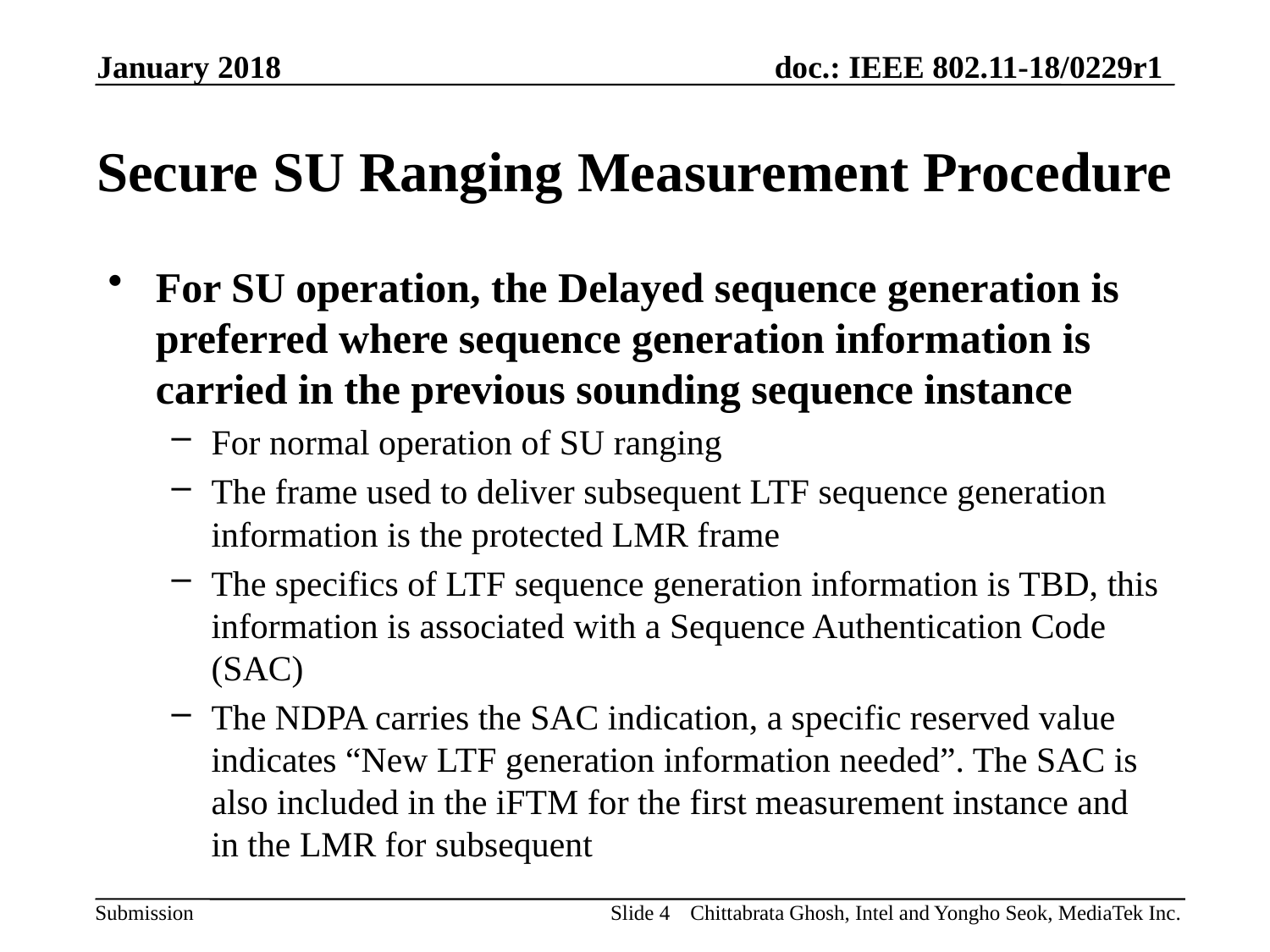

January 2018
# Secure SU Ranging Measurement Procedure
For SU operation, the Delayed sequence generation is preferred where sequence generation information is carried in the previous sounding sequence instance
For normal operation of SU ranging
The frame used to deliver subsequent LTF sequence generation information is the protected LMR frame
The specifics of LTF sequence generation information is TBD, this information is associated with a Sequence Authentication Code (SAC)
The NDPA carries the SAC indication, a specific reserved value indicates “New LTF generation information needed”. The SAC is also included in the iFTM for the first measurement instance and in the LMR for subsequent
Slide 4
Chittabrata Ghosh, Intel and Yongho Seok, MediaTek Inc.